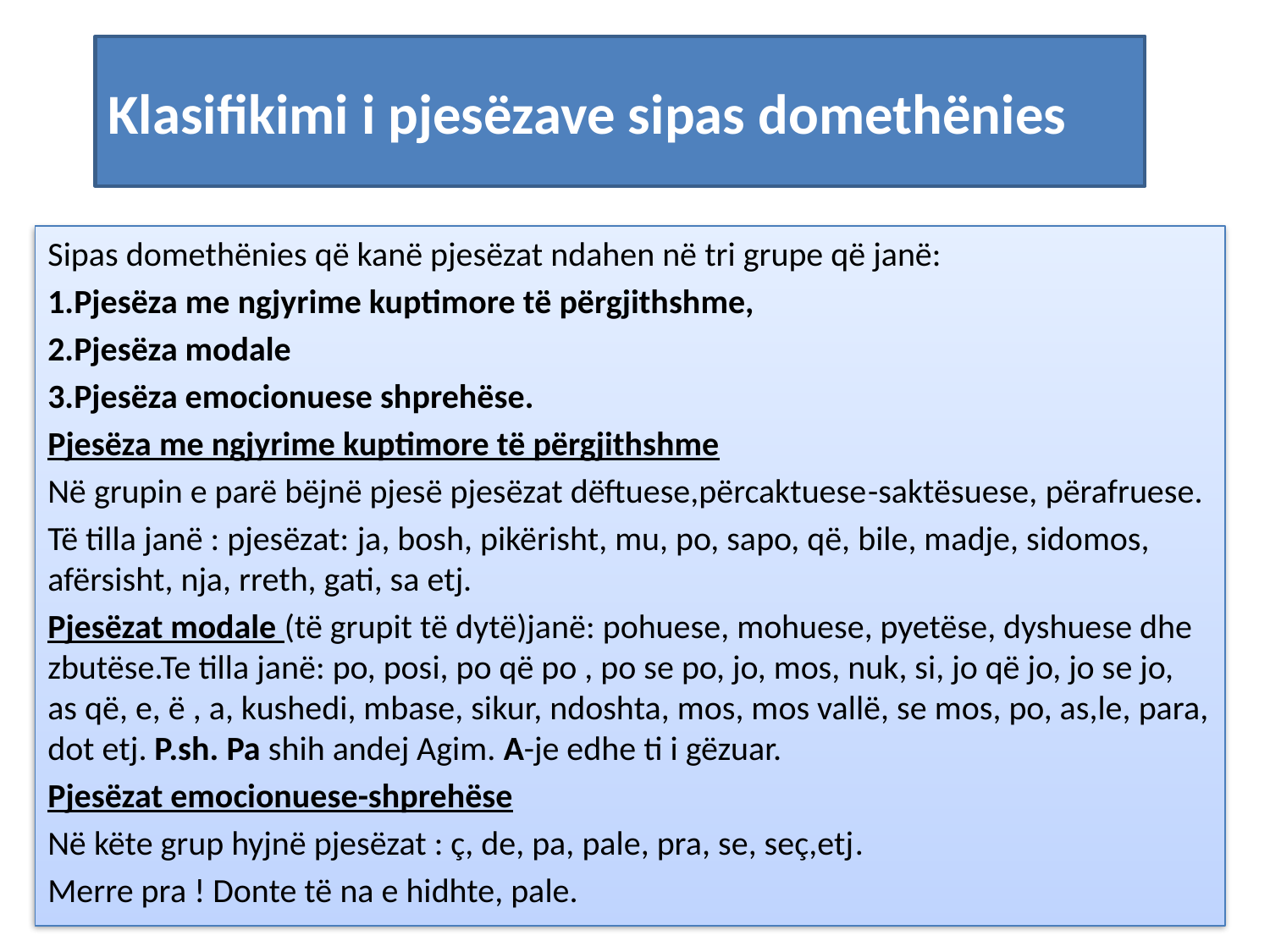

# Klasifikimi i pjesëzave sipas domethënies
Sipas domethënies që kanë pjesëzat ndahen në tri grupe që janë:
1.Pjesëza me ngjyrime kuptimore të përgjithshme,
2.Pjesëza modale
3.Pjesëza emocionuese shprehëse.
Pjesëza me ngjyrime kuptimore të përgjithshme
Në grupin e parë bëjnë pjesë pjesëzat dëftuese,përcaktuese-saktësuese, përafruese.
Të tilla janë : pjesëzat: ja, bosh, pikërisht, mu, po, sapo, që, bile, madje, sidomos, afërsisht, nja, rreth, gati, sa etj.
Pjesëzat modale (të grupit të dytë)janë: pohuese, mohuese, pyetëse, dyshuese dhe zbutëse.Te tilla janë: po, posi, po që po , po se po, jo, mos, nuk, si, jo që jo, jo se jo, as që, e, ë , a, kushedi, mbase, sikur, ndoshta, mos, mos vallë, se mos, po, as,le, para, dot etj. P.sh. Pa shih andej Agim. A-je edhe ti i gëzuar.
Pjesëzat emocionuese-shprehëse
Në këte grup hyjnë pjesëzat : ç, de, pa, pale, pra, se, seç,etj.
Merre pra ! Donte të na e hidhte, pale.